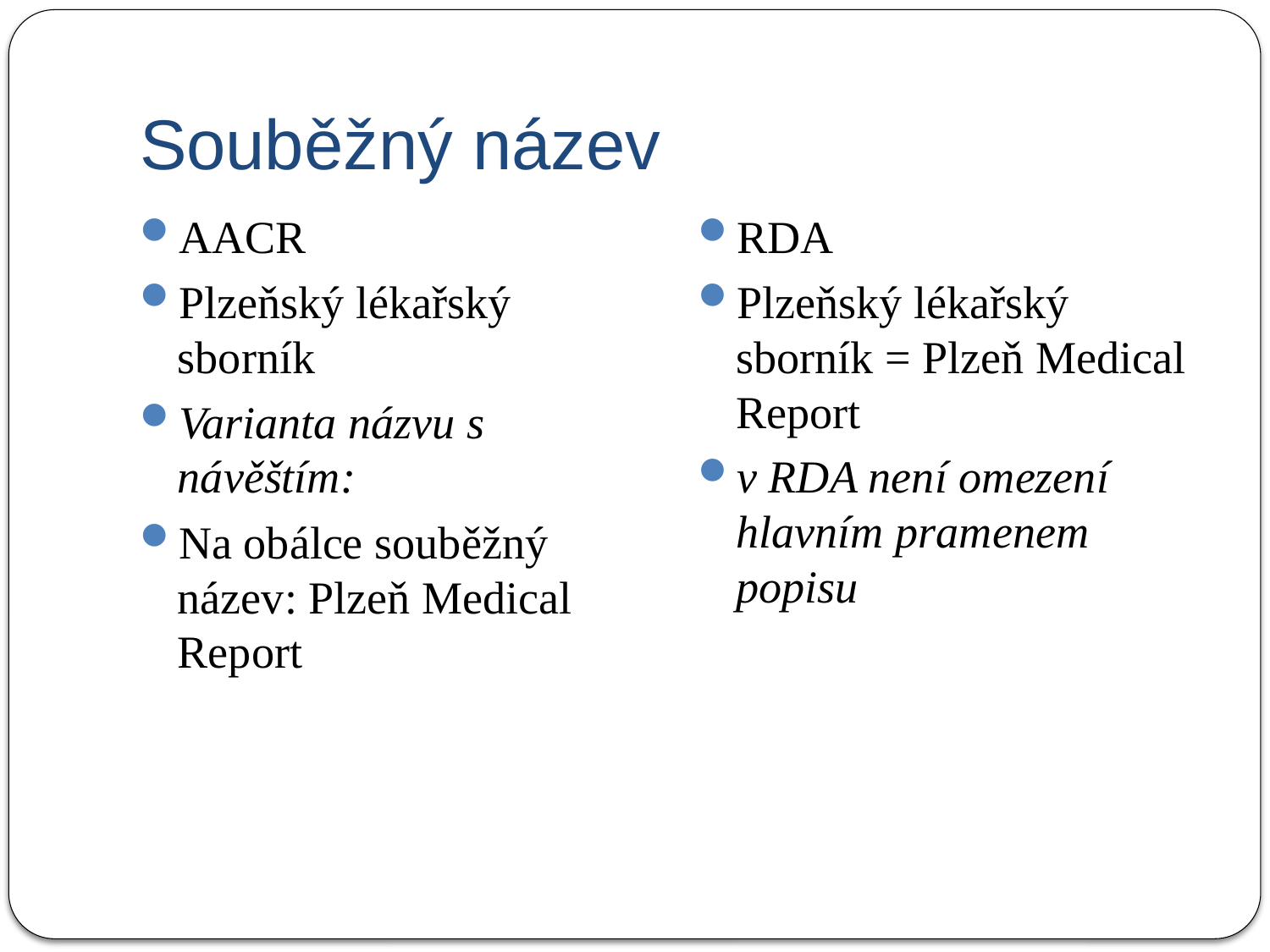

# Souběžný název
AACR
Plzeňský lékařský sborník
Varianta názvu s návěštím:
Na obálce souběžný název: Plzeň Medical Report
RDA
Plzeňský lékařský sborník = Plzeň Medical Report
v RDA není omezení hlavním pramenem popisu